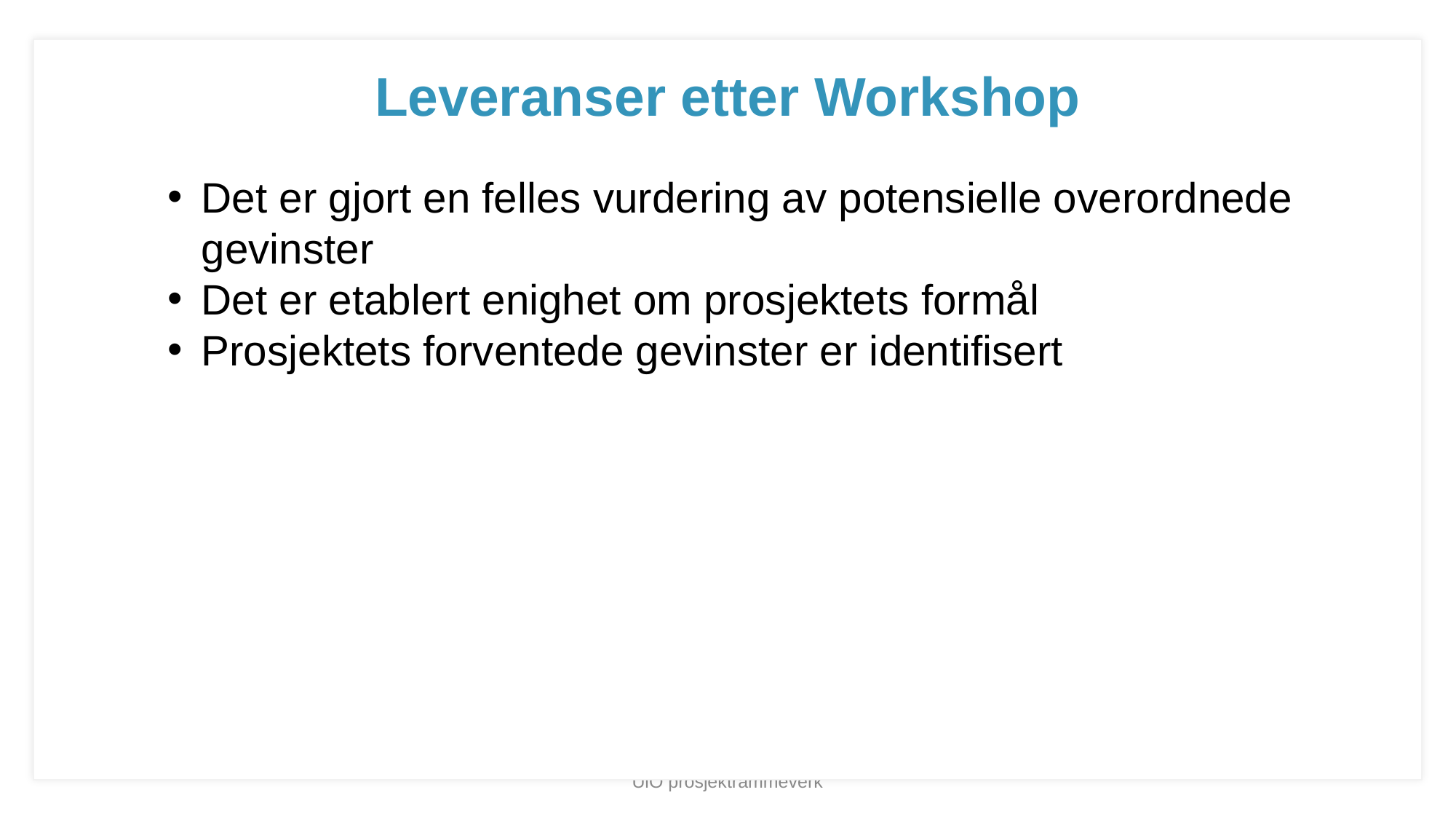

Leveranser etter Workshop
Det er gjort en felles vurdering av potensielle overordnede gevinster
Det er etablert enighet om prosjektets formål
Prosjektets forventede gevinster er identifisert

UiO prosjektrammeverk